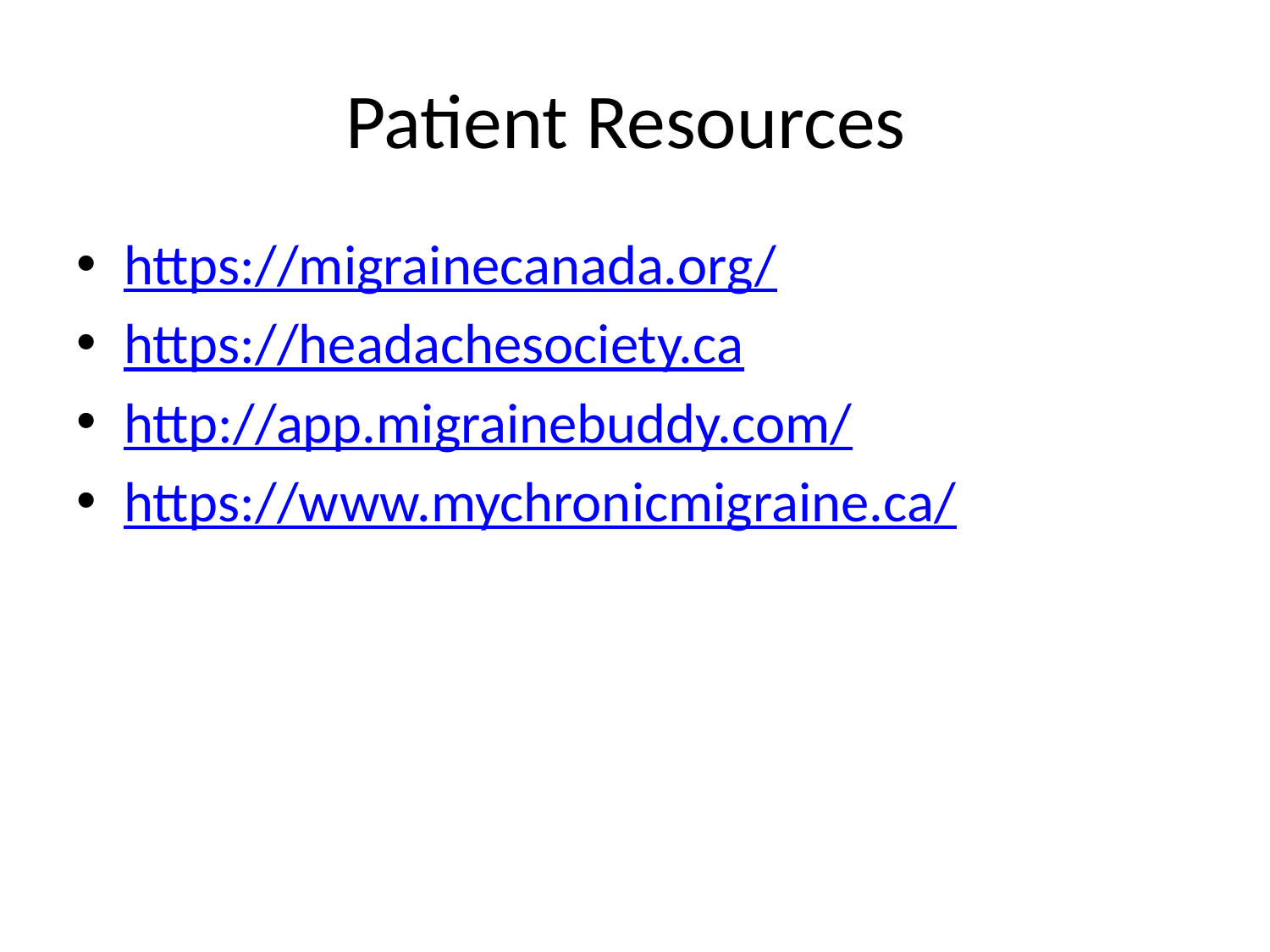

# Patient Resources
https://migrainecanada.org/
https://headachesociety.ca
http://app.migrainebuddy.com/
https://www.mychronicmigraine.ca/